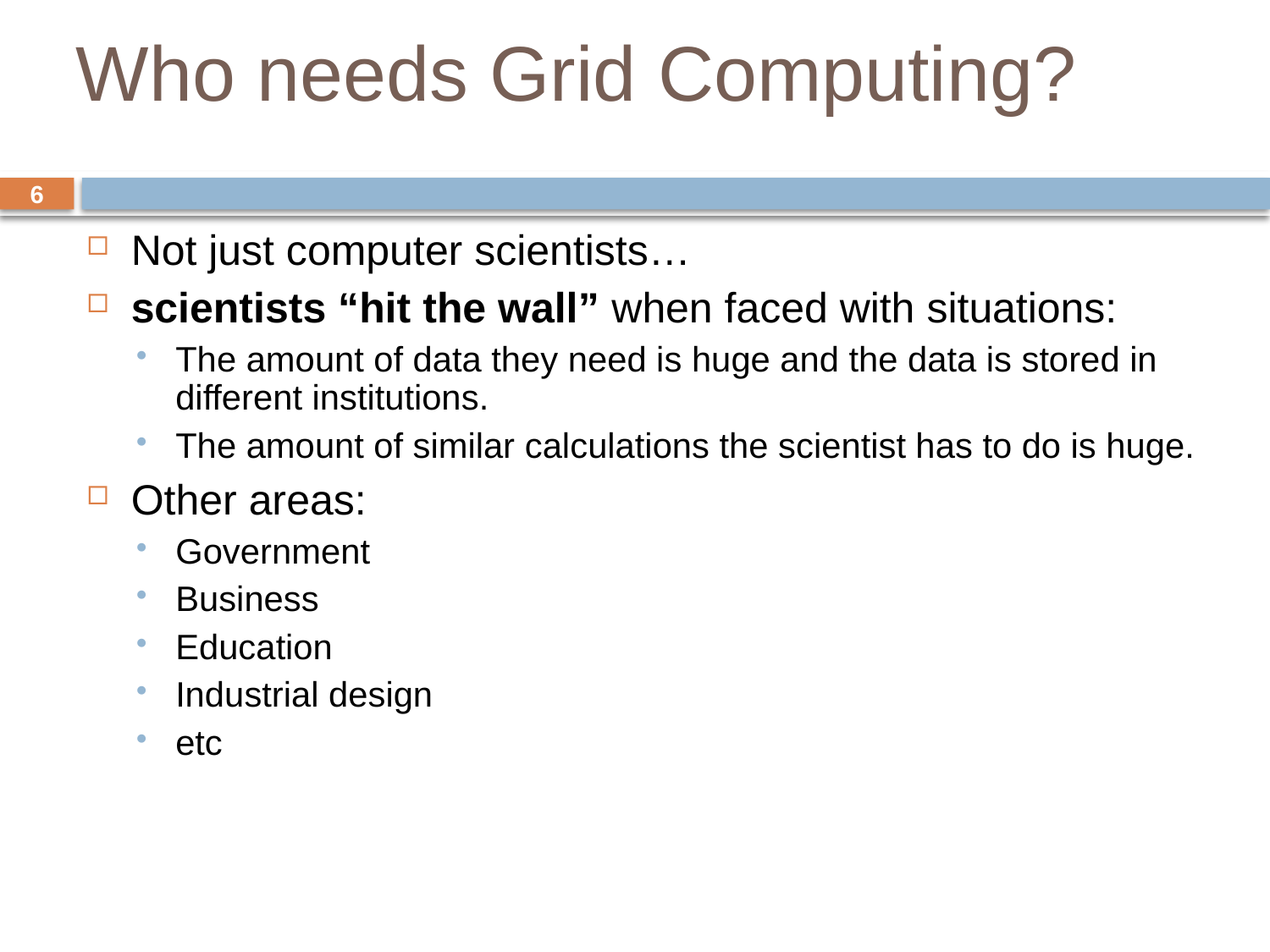

# Who needs Grid Computing?
6
Not just computer scientists…
scientists “hit the wall” when faced with situations:
The amount of data they need is huge and the data is stored in different institutions.
The amount of similar calculations the scientist has to do is huge.
Other areas:
Government
Business
Education
Industrial design
etc